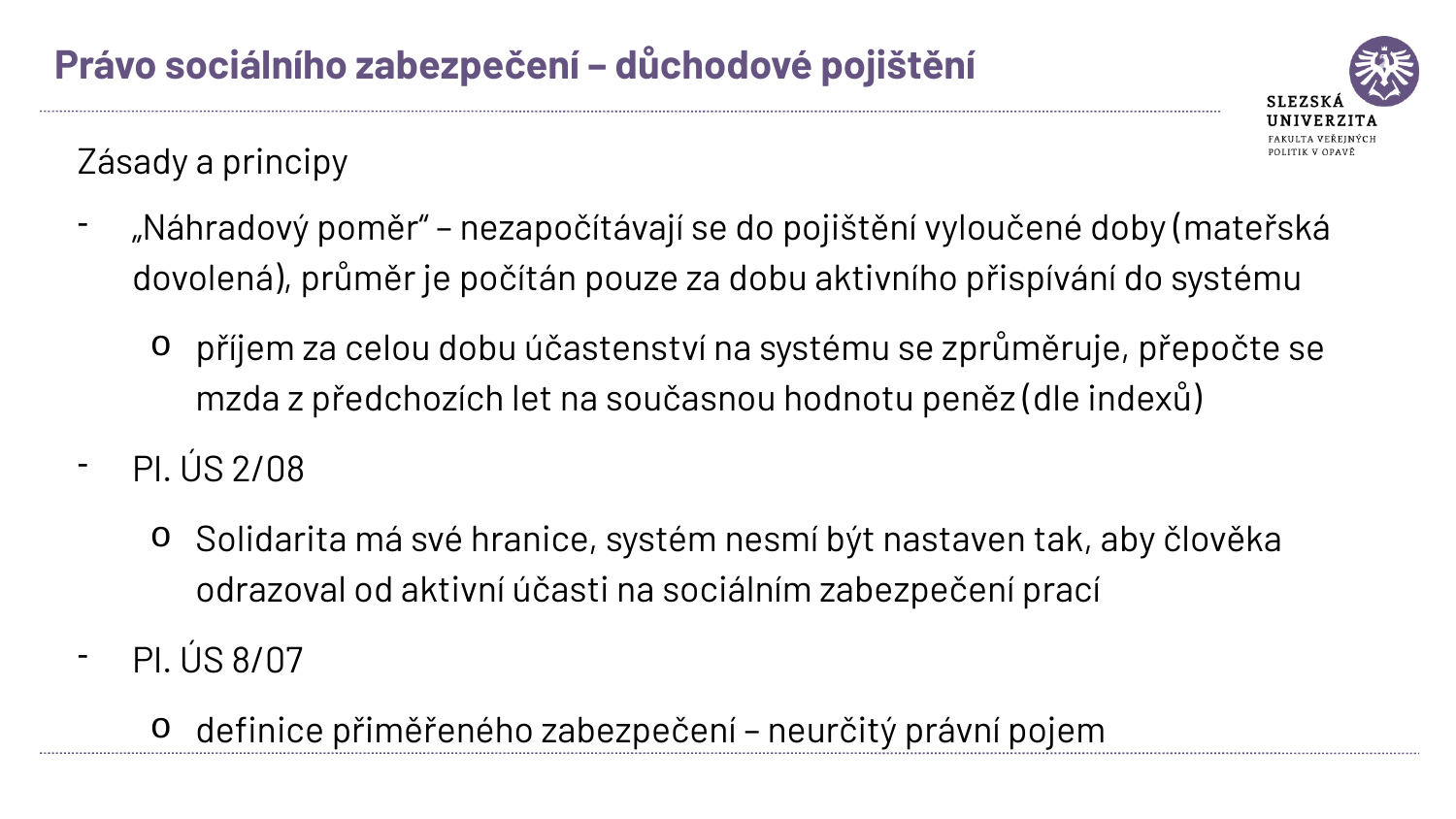

Právo sociálního zabezpečení – důchodové pojištění

Zásady a principy
„Náhradový poměr“ – nezapočítávají se do pojištění vyloučené doby (mateřská dovolená), průměr je počítán pouze za dobu aktivního přispívání do systému
příjem za celou dobu účastenství na systému se zprůměruje, přepočte se mzda z předchozích let na současnou hodnotu peněz (dle indexů)
Pl. ÚS 2/08
Solidarita má své hranice, systém nesmí být nastaven tak, aby člověka odrazoval od aktivní účasti na sociálním zabezpečení prací
Pl. ÚS 8/07
definice přiměřeného zabezpečení – neurčitý právní pojem